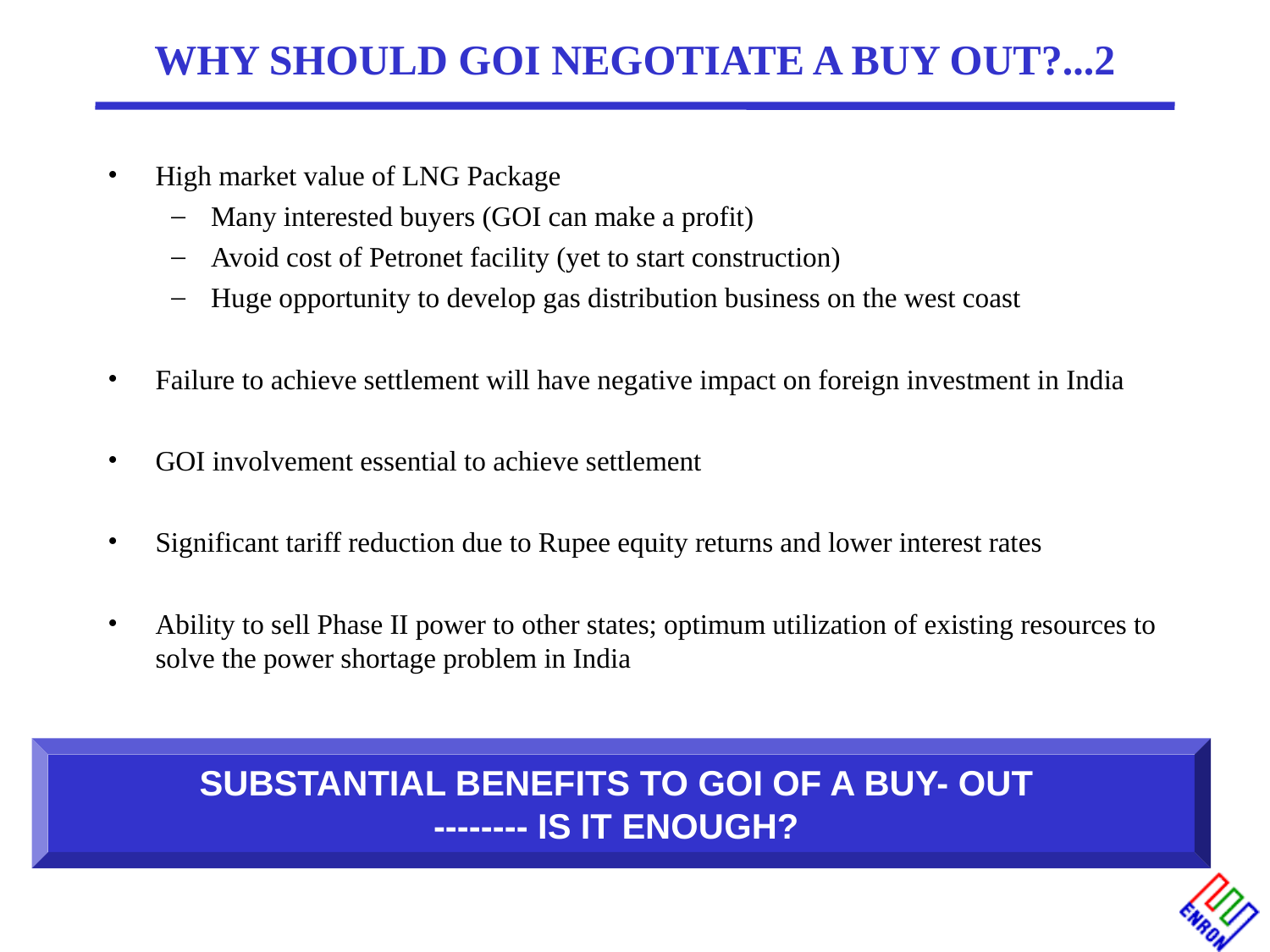

# WHY SHOULD GOI NEGOTIATE A BUY OUT?...2

High market value of LNG Package
Many interested buyers (GOI can make a profit)
Avoid cost of Petronet facility (yet to start construction)
Huge opportunity to develop gas distribution business on the west coast

Failure to achieve settlement will have negative impact on foreign investment in India

GOI involvement essential to achieve settlement

Significant tariff reduction due to Rupee equity returns and lower interest rates

Ability to sell Phase II power to other states; optimum utilization of existing resources to solve the power shortage problem in India

SUBSTANTIAL BENEFITS TO GOI OF A BUY- OUT
-------- IS IT ENOUGH?